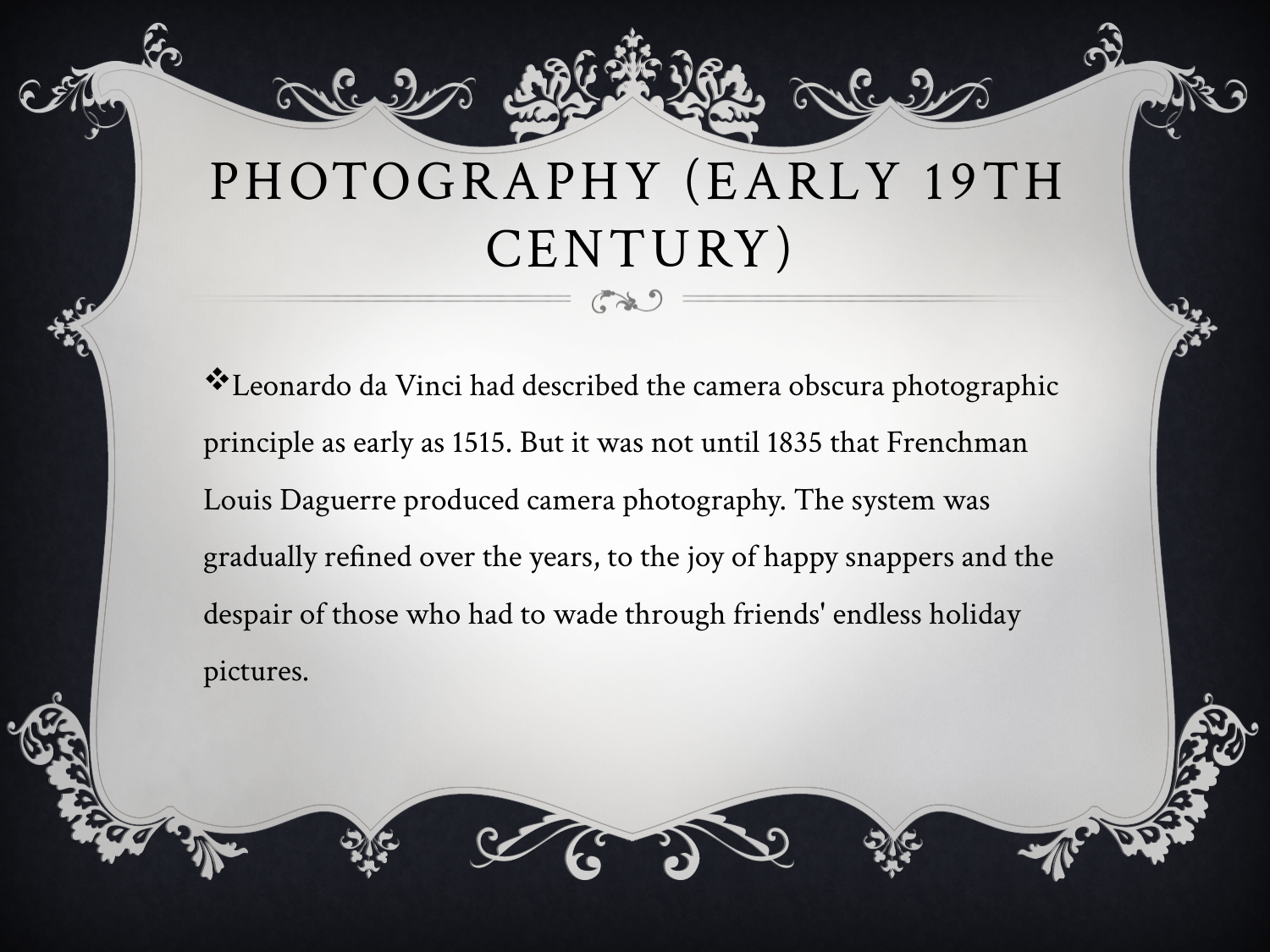

# Photography (Early 19th Century)
Leonardo da Vinci had described the camera obscura photographic principle as early as 1515. But it was not until 1835 that Frenchman Louis Daguerre produced camera photography. The system was gradually refined over the years, to the joy of happy snappers and the despair of those who had to wade through friends' endless holiday pictures.